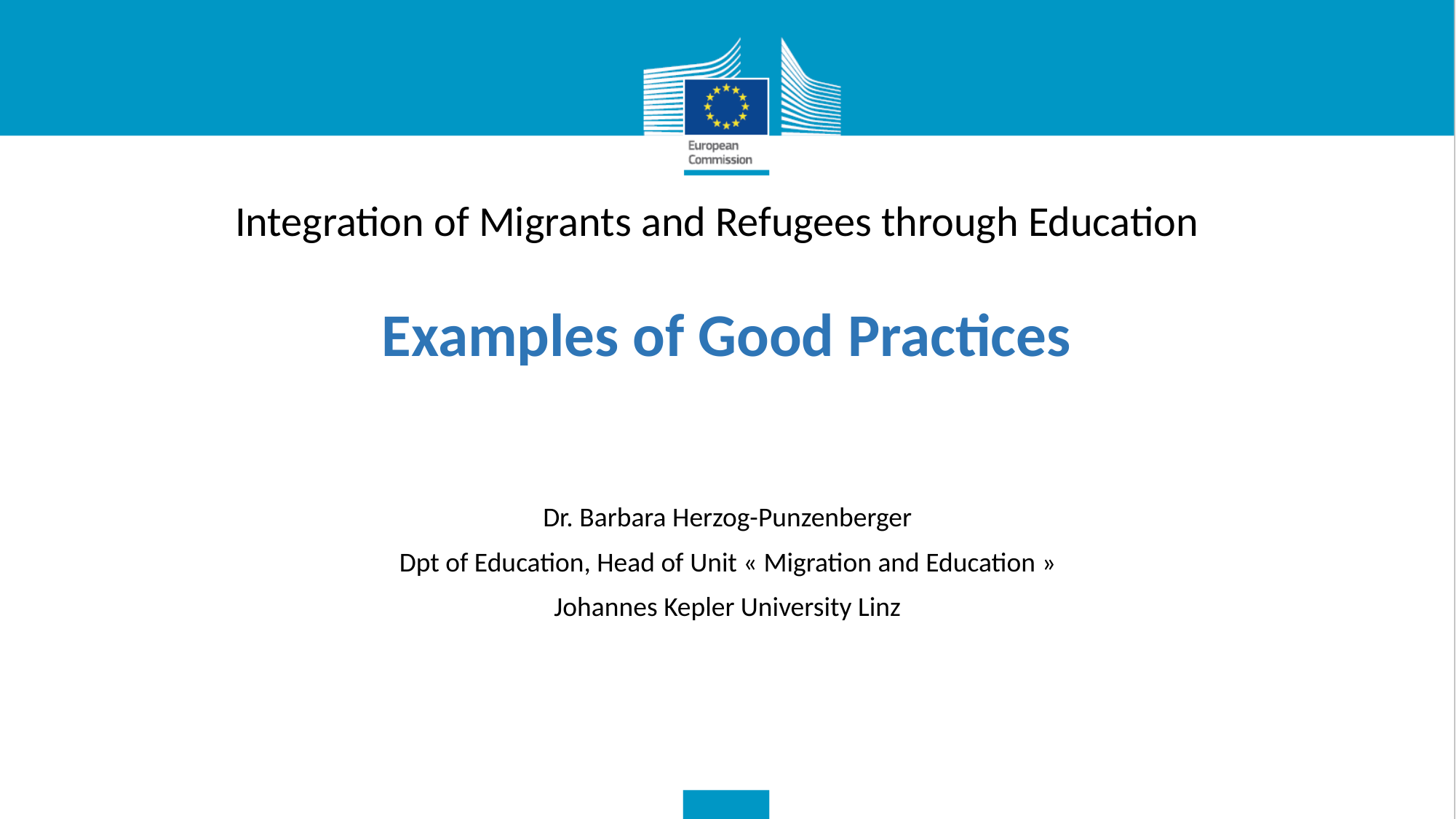

Integration of Migrants and Refugees through Education

Examples of Good Practices

Dr. Barbara Herzog-Punzenberger
Dpt of Education, Head of Unit « Migration and Education »
Johannes Kepler University Linz